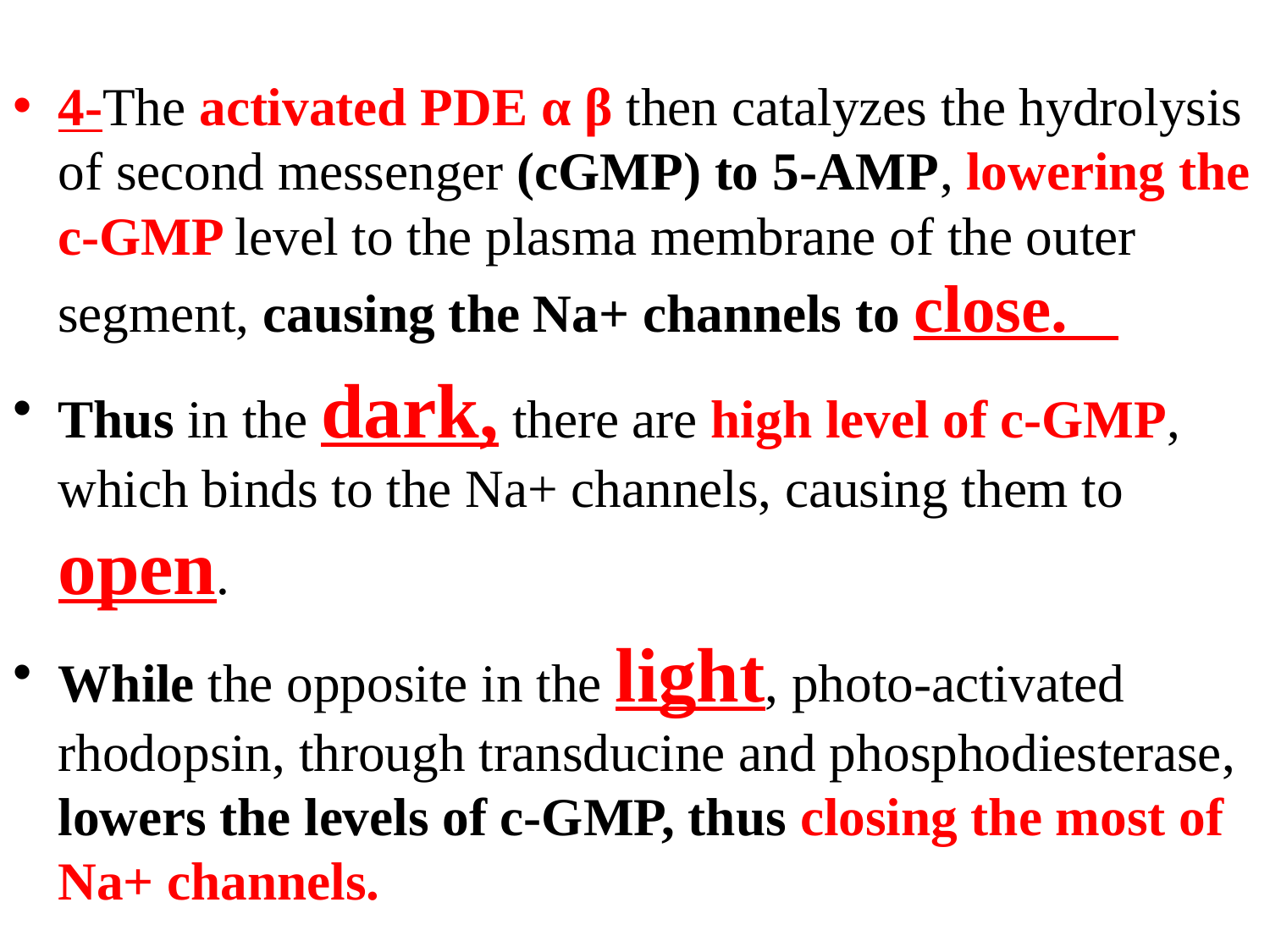

4-The activated PDE α β then catalyzes the hydrolysis of second messenger (cGMP) to 5-AMP, lowering the c-GMP level to the plasma membrane of the outer segment, causing the Na+ channels to close.
Thus in the dark, there are high level of c-GMP, which binds to the Na+ channels, causing them to open.
While the opposite in the light, photo-activated rhodopsin, through transducine and phosphodiesterase, lowers the levels of c-GMP, thus closing the most of Na+ channels.